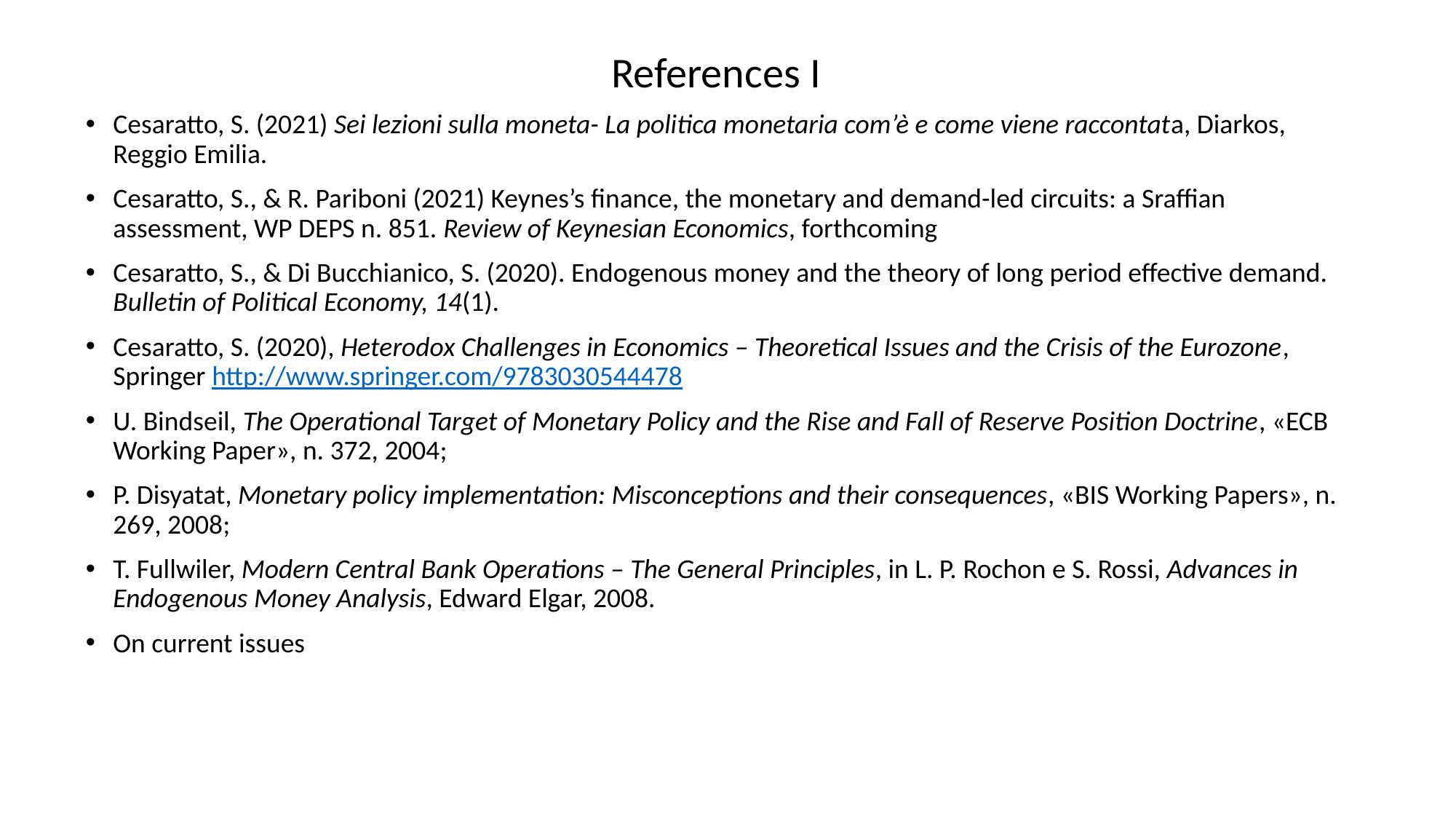

# References I
Cesaratto, S. (2021) Sei lezioni sulla moneta- La politica monetaria com’è e come viene raccontata, Diarkos, Reggio Emilia.
Cesaratto, S., & R. Pariboni (2021) Keynes’s finance, the monetary and demand-led circuits: a Sraffian assessment, WP DEPS n. 851. Review of Keynesian Economics, forthcoming
Cesaratto, S., & Di Bucchianico, S. (2020). Endogenous money and the theory of long period effective demand. Bulletin of Political Economy, 14(1).
Cesaratto, S. (2020), Heterodox Challenges in Economics – Theoretical Issues and the Crisis of the Eurozone, Springer http://www.springer.com/9783030544478
U. Bindseil, The Operational Target of Monetary Policy and the Rise and Fall of Reserve Position Doctrine, «ECB Working Paper», n. 372, 2004;
P. Disyatat, Monetary policy implementation: Misconceptions and their consequences, «BIS Working Papers», n. 269, 2008;
T. Fullwiler, Modern Central Bank Operations – The General Principles, in L. P. Rochon e S. Rossi, Advances in Endogenous Money Analysis, Edward Elgar, 2008.
On current issues